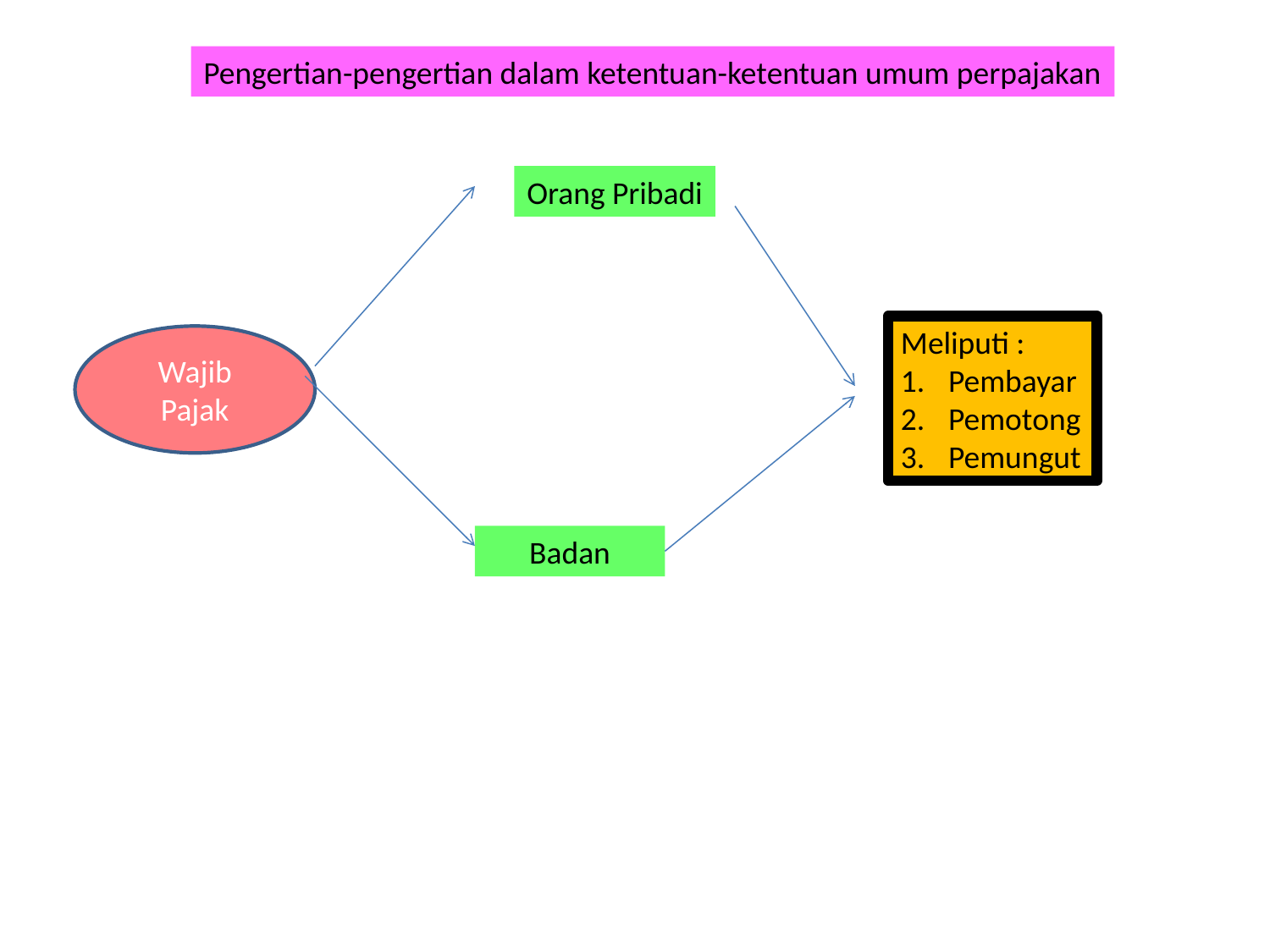

Pengertian-pengertian dalam ketentuan-ketentuan umum perpajakan
Orang Pribadi
Meliputi :
Pembayar
Pemotong
Pemungut
Wajib Pajak
Badan